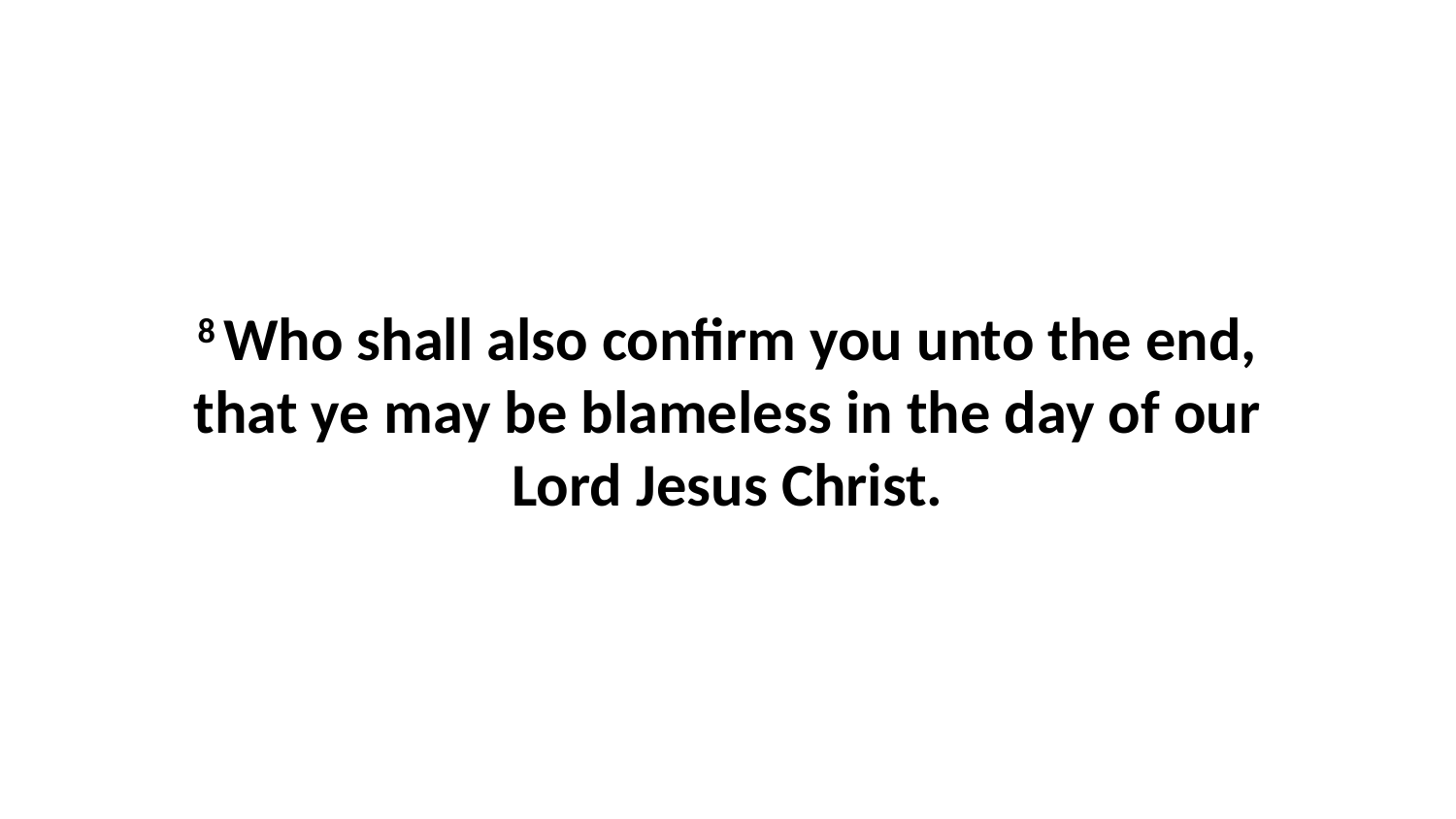

8 Who shall also confirm you unto the end, that ye may be blameless in the day of our Lord Jesus Christ.